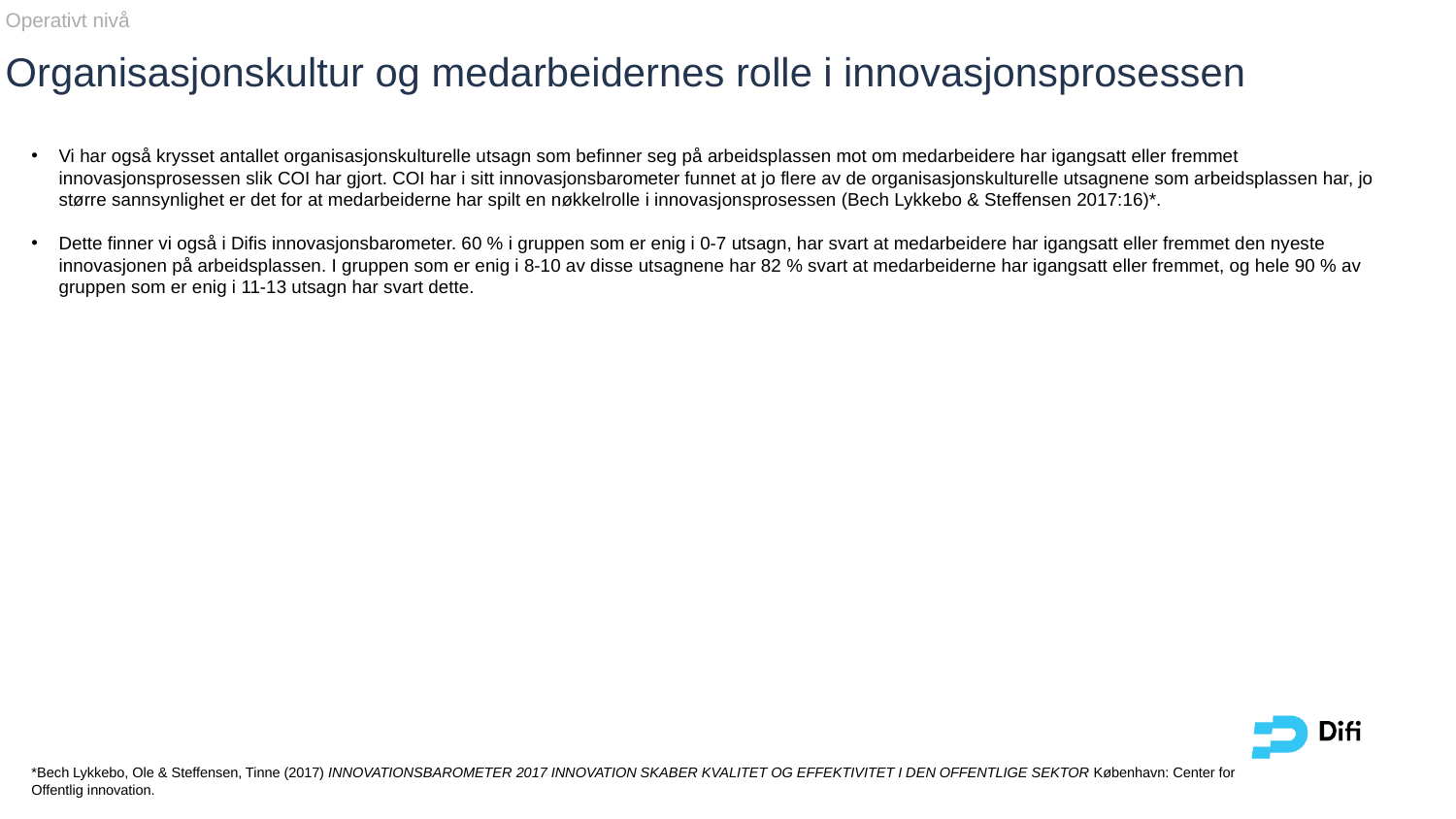

Operativt nivå
# Organisasjonskultur og medarbeidernes rolle i innovasjonsprosessen
Vi har også krysset antallet organisasjonskulturelle utsagn som befinner seg på arbeidsplassen mot om medarbeidere har igangsatt eller fremmet innovasjonsprosessen slik COI har gjort. COI har i sitt innovasjonsbarometer funnet at jo flere av de organisasjonskulturelle utsagnene som arbeidsplassen har, jo større sannsynlighet er det for at medarbeiderne har spilt en nøkkelrolle i innovasjonsprosessen (Bech Lykkebo & Steffensen 2017:16)*.

Dette finner vi også i Difis innovasjonsbarometer. 60 % i gruppen som er enig i 0-7 utsagn, har svart at medarbeidere har igangsatt eller fremmet den nyeste innovasjonen på arbeidsplassen. I gruppen som er enig i 8-10 av disse utsagnene har 82 % svart at medarbeiderne har igangsatt eller fremmet, og hele 90 % av gruppen som er enig i 11-13 utsagn har svart dette.

*Bech Lykkebo, Ole & Steffensen, Tinne (2017) INNOVATIONSBAROMETER 2017 INNOVATION SKABER KVALITET OG EFFEKTIVITET I DEN OFFENTLIGE SEKTOR København: Center for Offentlig innovation.